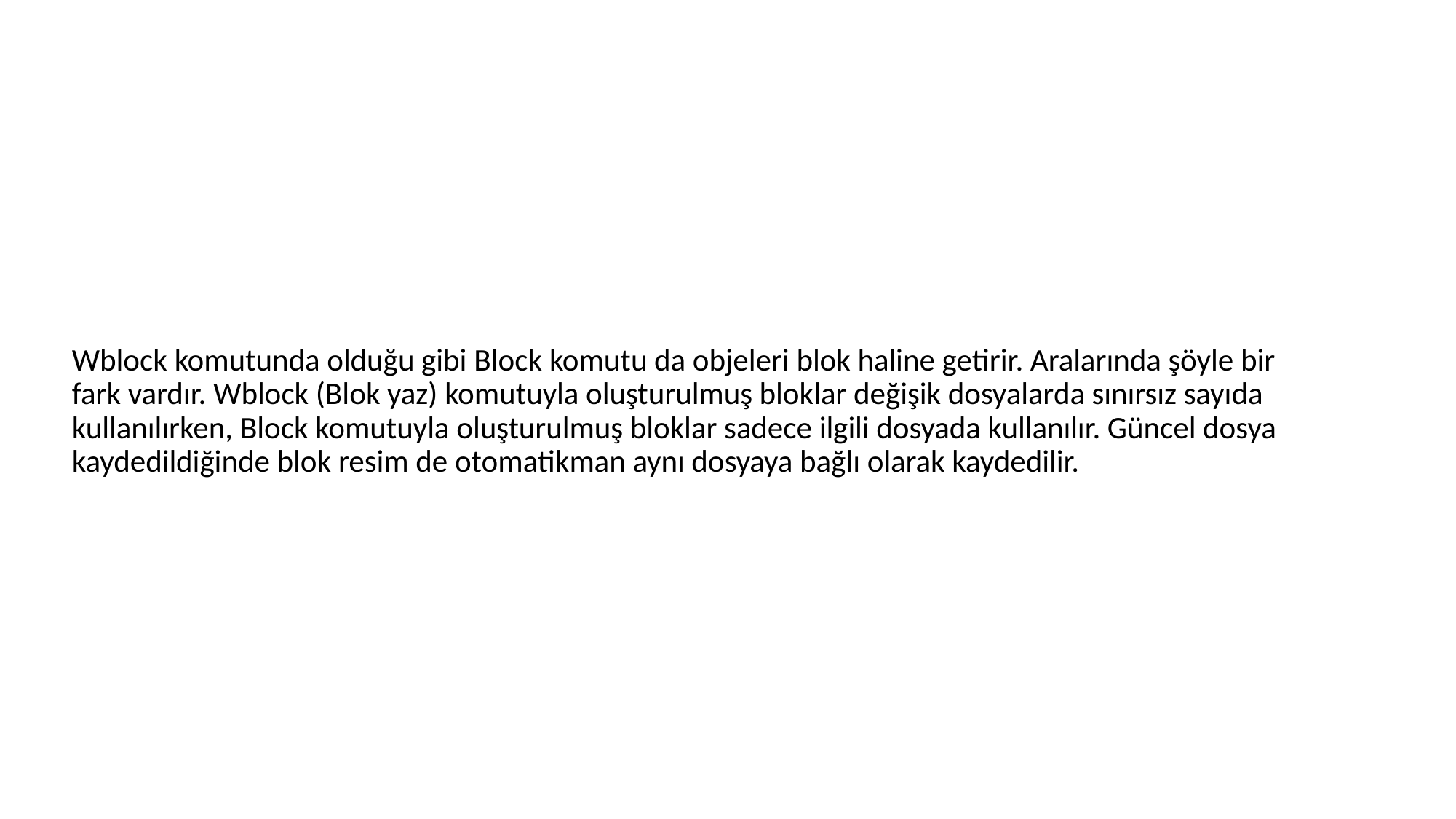

# Wblock komutunda olduğu gibi Block komutu da objeleri blok haline getirir. Aralarında şöyle bir fark vardır. Wblock (Blok yaz) komutuyla oluşturulmuş bloklar değişik dosyalarda sınırsız sayıda kullanılırken, Block komutuyla oluşturulmuş bloklar sadece ilgili dosyada kullanılır. Güncel dosya kaydedildiğinde blok resim de otomatikman aynı dosyaya bağlı olarak kaydedilir.